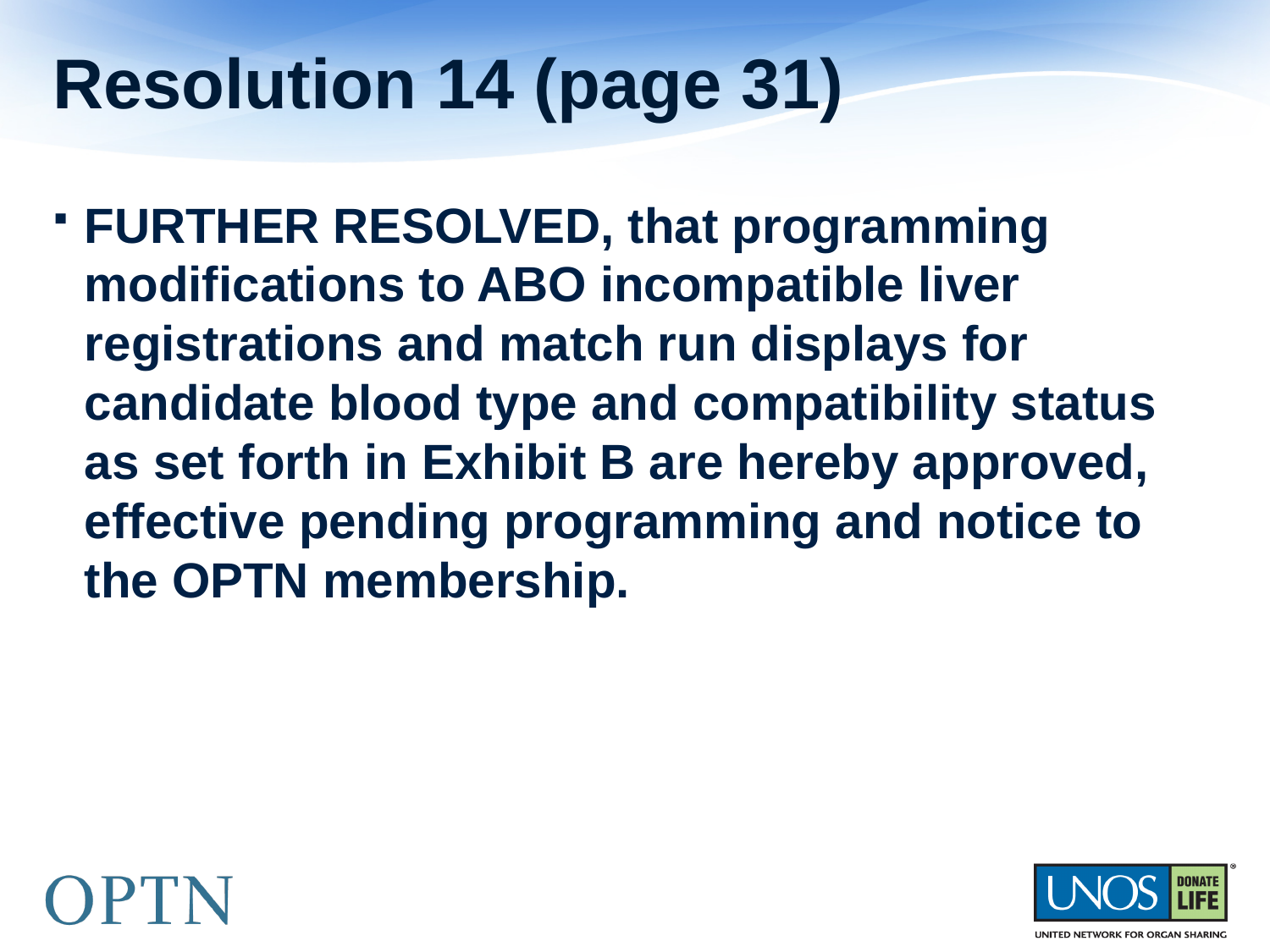

# Resolution 14 (page 31)
FURTHER RESOLVED, that programming modifications to ABO incompatible liver registrations and match run displays for candidate blood type and compatibility status as set forth in Exhibit B are hereby approved, effective pending programming and notice to the OPTN membership.